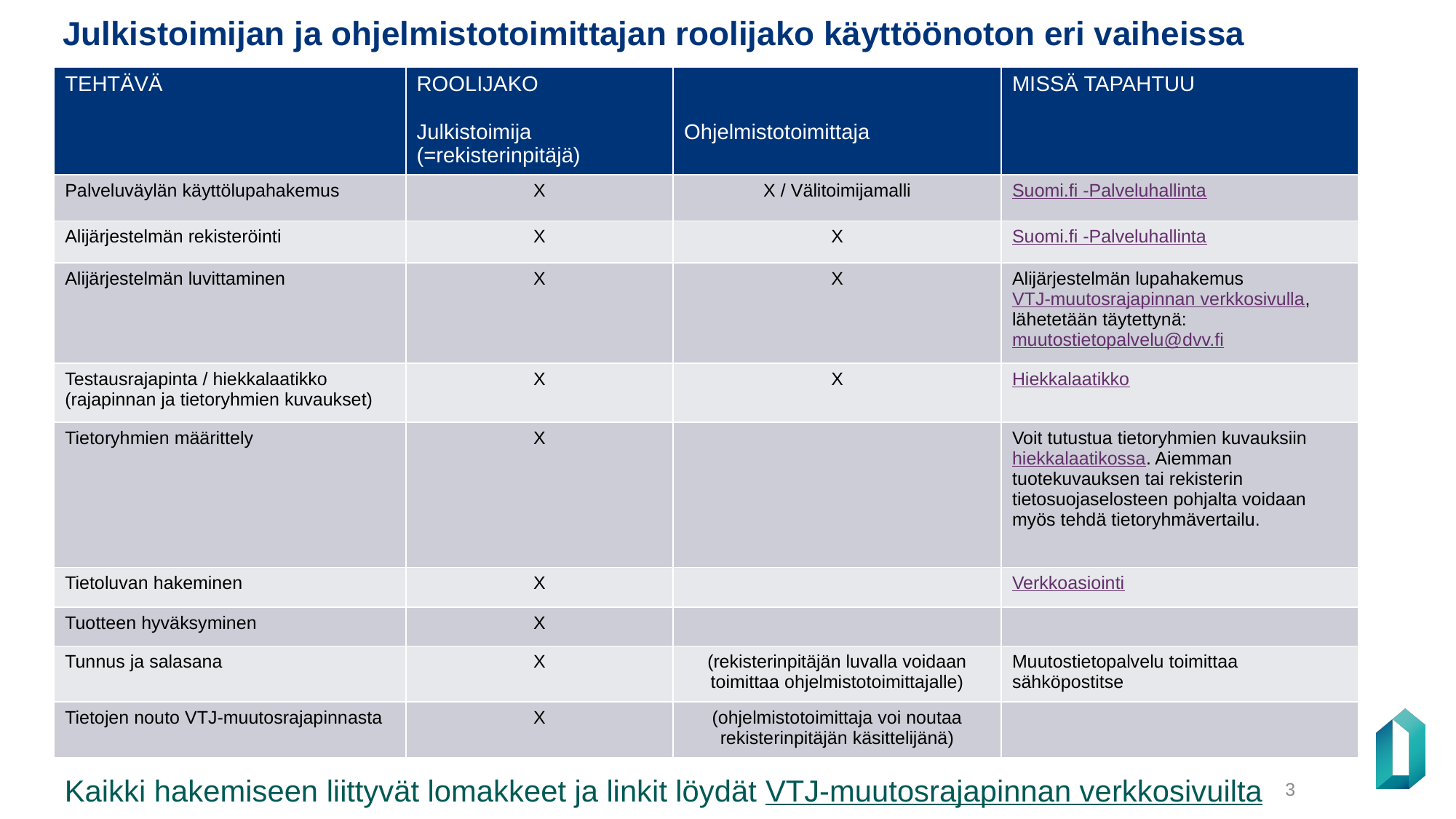

# Julkistoimijan ja ohjelmistotoimittajan roolijako käyttöönoton eri vaiheissa
| TEHTÄVÄ | ROOLIJAKO Julkistoimija (=rekisterinpitäjä) | Ohjelmistotoimittaja | MISSÄ TAPAHTUU |
| --- | --- | --- | --- |
| Palveluväylän käyttölupahakemus | X | X / Välitoimijamalli | Suomi.fi -Palveluhallinta |
| Alijärjestelmän rekisteröinti | X | X | Suomi.fi -Palveluhallinta |
| Alijärjestelmän luvittaminen | X | X | Alijärjestelmän lupahakemus VTJ-muutosrajapinnan verkkosivulla, lähetetään täytettynä: muutostietopalvelu@dvv.fi |
| Testausrajapinta / hiekkalaatikko (rajapinnan ja tietoryhmien kuvaukset) | X | X | Hiekkalaatikko |
| Tietoryhmien määrittely | X |  | Voit tutustua tietoryhmien kuvauksiin hiekkalaatikossa. Aiemman tuotekuvauksen tai rekisterin tietosuojaselosteen pohjalta voidaan myös tehdä tietoryhmävertailu. |
| Tietoluvan hakeminen | X |  | Verkkoasiointi |
| Tuotteen hyväksyminen | X |  |  |
| Tunnus ja salasana | X | (rekisterinpitäjän luvalla voidaan toimittaa ohjelmistotoimittajalle) | Muutostietopalvelu toimittaa sähköpostitse |
| Tietojen nouto VTJ-muutosrajapinnasta | X | (ohjelmistotoimittaja voi noutaa rekisterinpitäjän käsittelijänä) |  |
Kaikki hakemiseen liittyvät lomakkeet ja linkit löydät VTJ-muutosrajapinnan verkkosivuilta
3